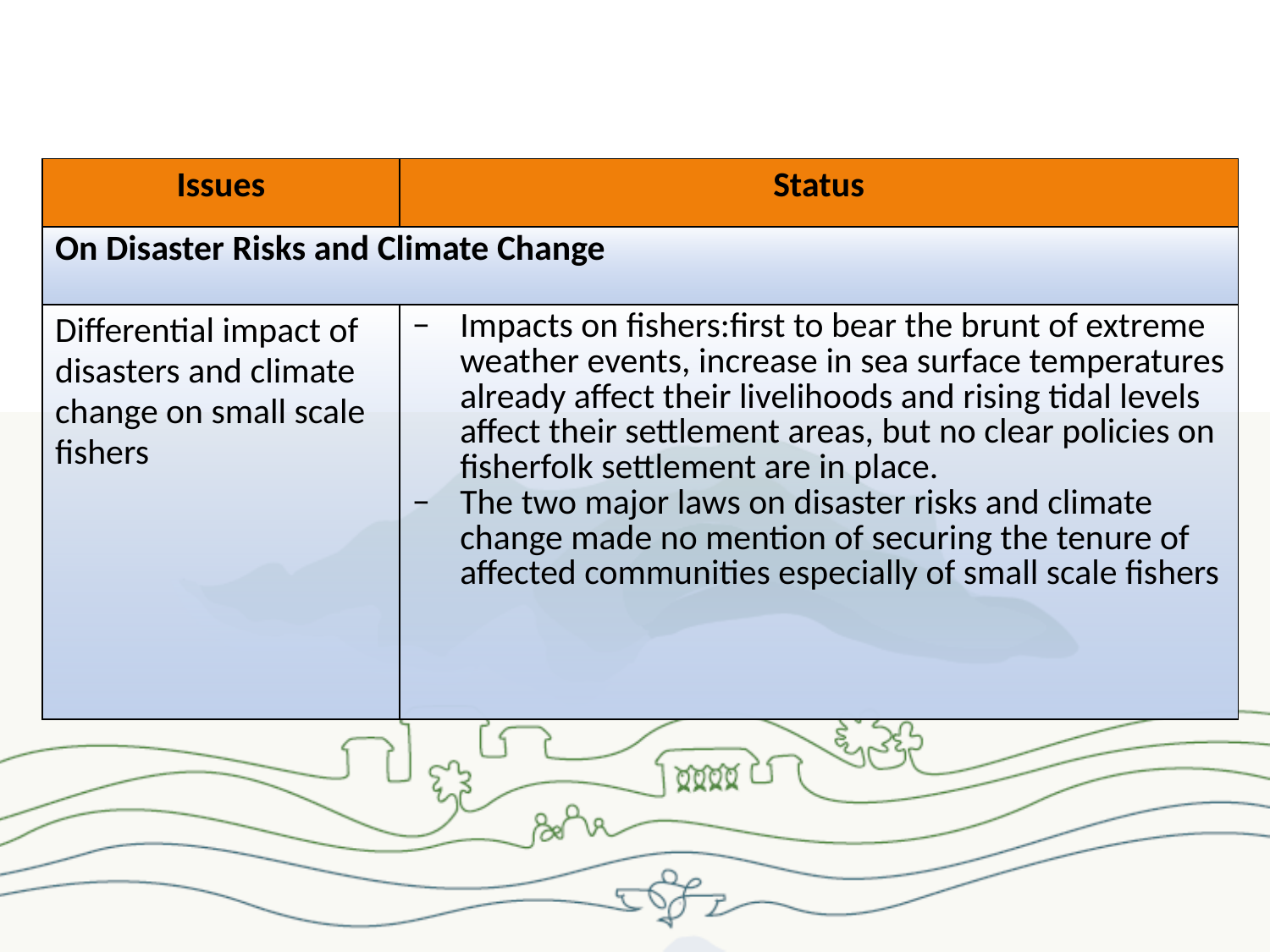

#
| Issues | Status |
| --- | --- |
| On Disaster Risks and Climate Change |  |
| --- | --- |
| Differential impact of disasters and climate change on small scale fishers | Impacts on fishers:first to bear the brunt of extreme weather events, increase in sea surface temperatures already affect their livelihoods and rising tidal levels affect their settlement areas, but no clear policies on fisherfolk settlement are in place. The two major laws on disaster risks and climate change made no mention of securing the tenure of affected communities especially of small scale fishers |